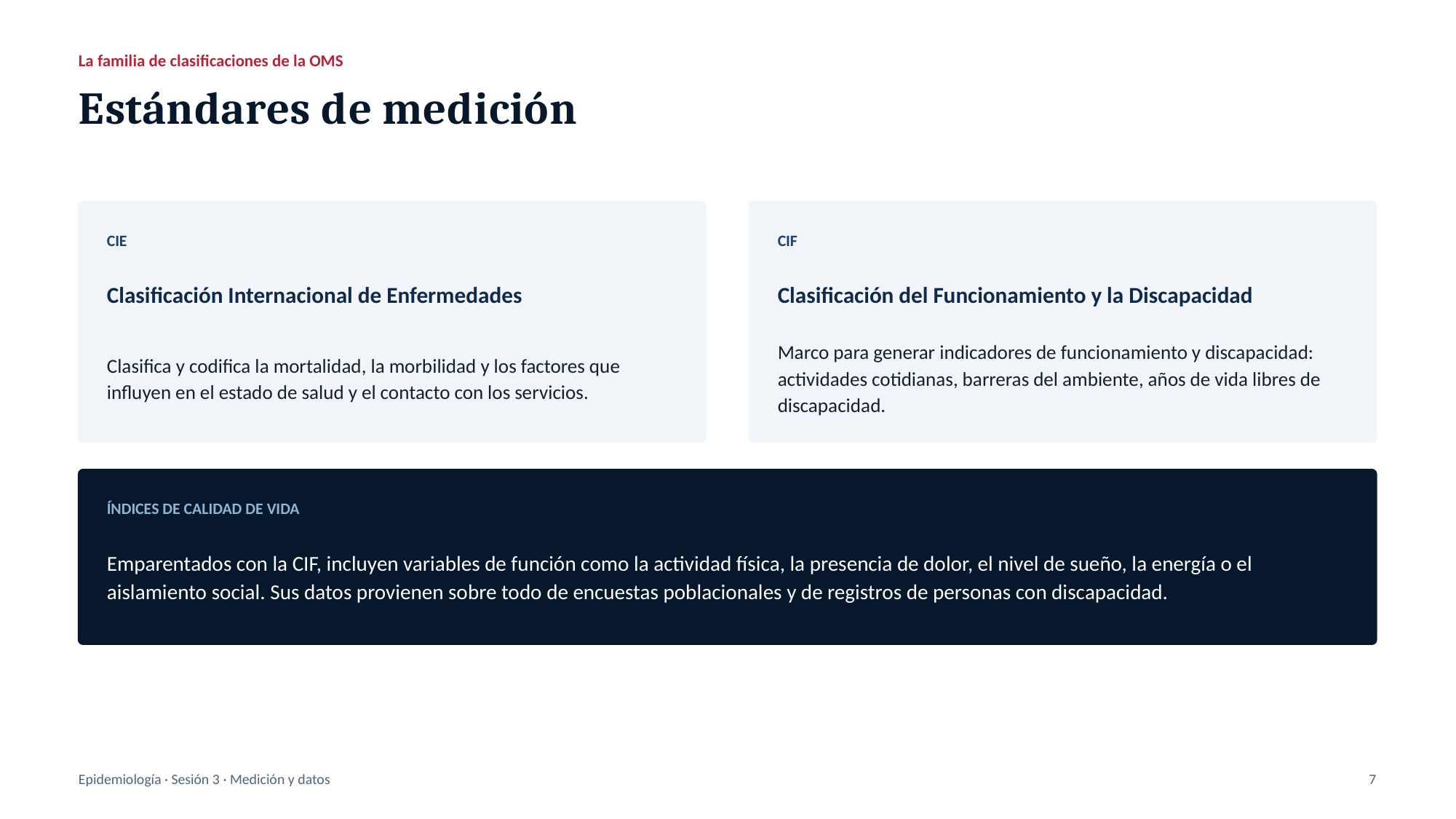

La familia de clasificaciones de la OMS
Estándares de medición

CIE
CIF
Clasificación Internacional de Enfermedades
Clasificación del Funcionamiento y la Discapacidad
Clasifica y codifica la mortalidad, la morbilidad y los factores que influyen en el estado de salud y el contacto con los servicios.
Marco para generar indicadores de funcionamiento y discapacidad: actividades cotidianas, barreras del ambiente, años de vida libres de discapacidad.

ÍNDICES DE CALIDAD DE VIDA
Emparentados con la CIF, incluyen variables de función como la actividad física, la presencia de dolor, el nivel de sueño, la energía o el aislamiento social. Sus datos provienen sobre todo de encuestas poblacionales y de registros de personas con discapacidad.
Epidemiología · Sesión 3 · Medición y datos
7